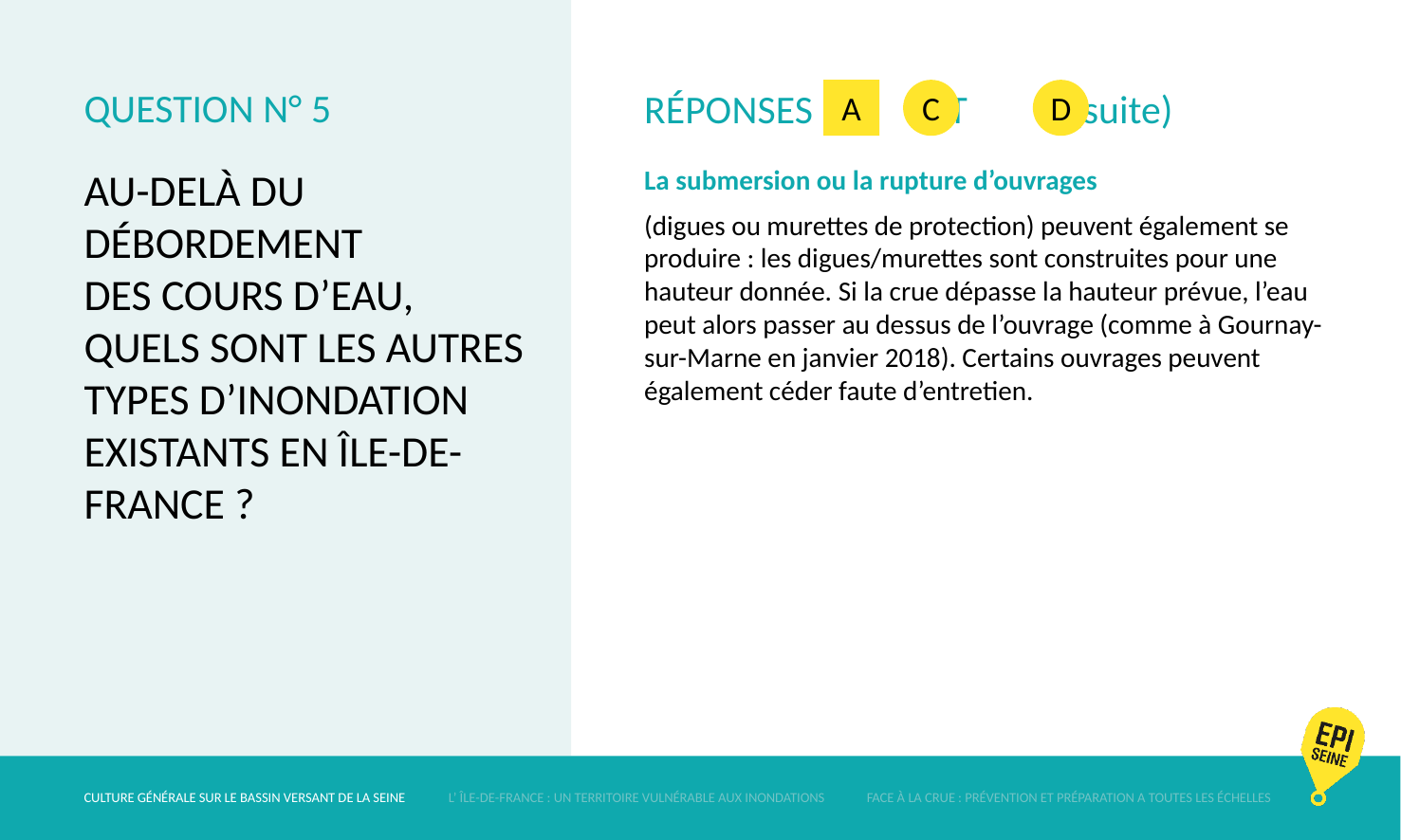

# QUESTION N° 5
RÉPONSES	ET	(suite)
A
C
D
AU-DELÀ DU DÉBORDEMENT
DES COURS D’EAU,
QUELS SONT LES AUTRES TYPES D’INONDATION
EXISTANTS EN ÎLE-DE-FRANCE ?
La submersion ou la rupture d’ouvrages
(digues ou murettes de protection) peuvent également se produire : les digues/murettes sont construites pour une hauteur donnée. Si la crue dépasse la hauteur prévue, l’eau peut alors passer au dessus de l’ouvrage (comme à Gournay-sur-Marne en janvier 2018). Certains ouvrages peuvent également céder faute d’entretien.
CULTURE GÉNÉRALE SUR LE BASSIN VERSANT DE LA SEINE